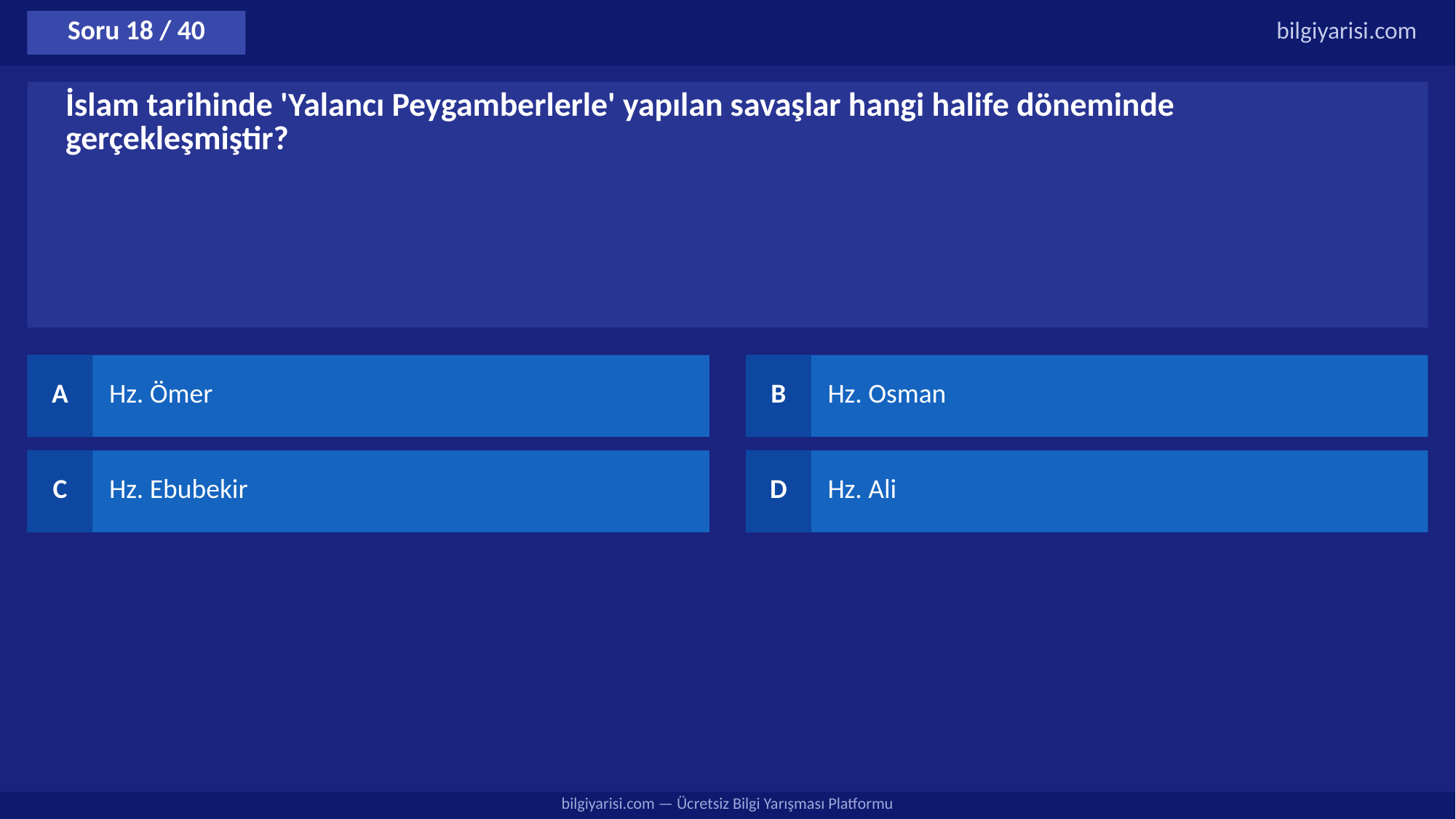

Soru 18 / 40
bilgiyarisi.com

İslam tarihinde 'Yalancı Peygamberlerle' yapılan savaşlar hangi halife döneminde gerçekleşmiştir?

A
Hz. Ömer

B
Hz. Osman

C
Hz. Ebubekir

D
Hz. Ali
bilgiyarisi.com — Ücretsiz Bilgi Yarışması Platformu